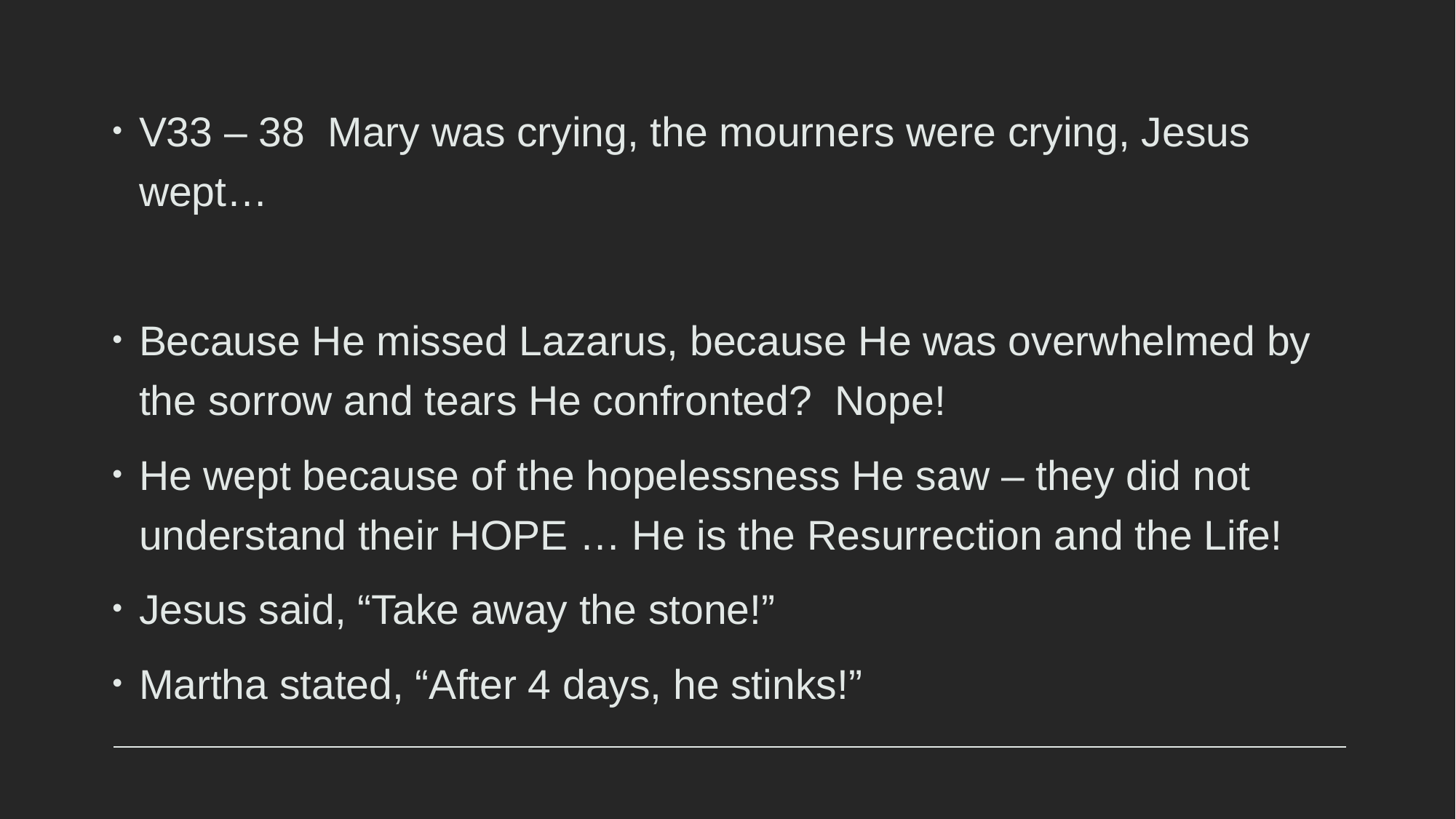

V33 – 38  Mary was crying, the mourners were crying, Jesus wept…

Because He missed Lazarus, because He was overwhelmed by the sorrow and tears He confronted?  Nope!
He wept because of the hopelessness He saw – they did not understand their HOPE … He is the Resurrection and the Life!
Jesus said, “Take away the stone!”
Martha stated, “After 4 days, he stinks!”